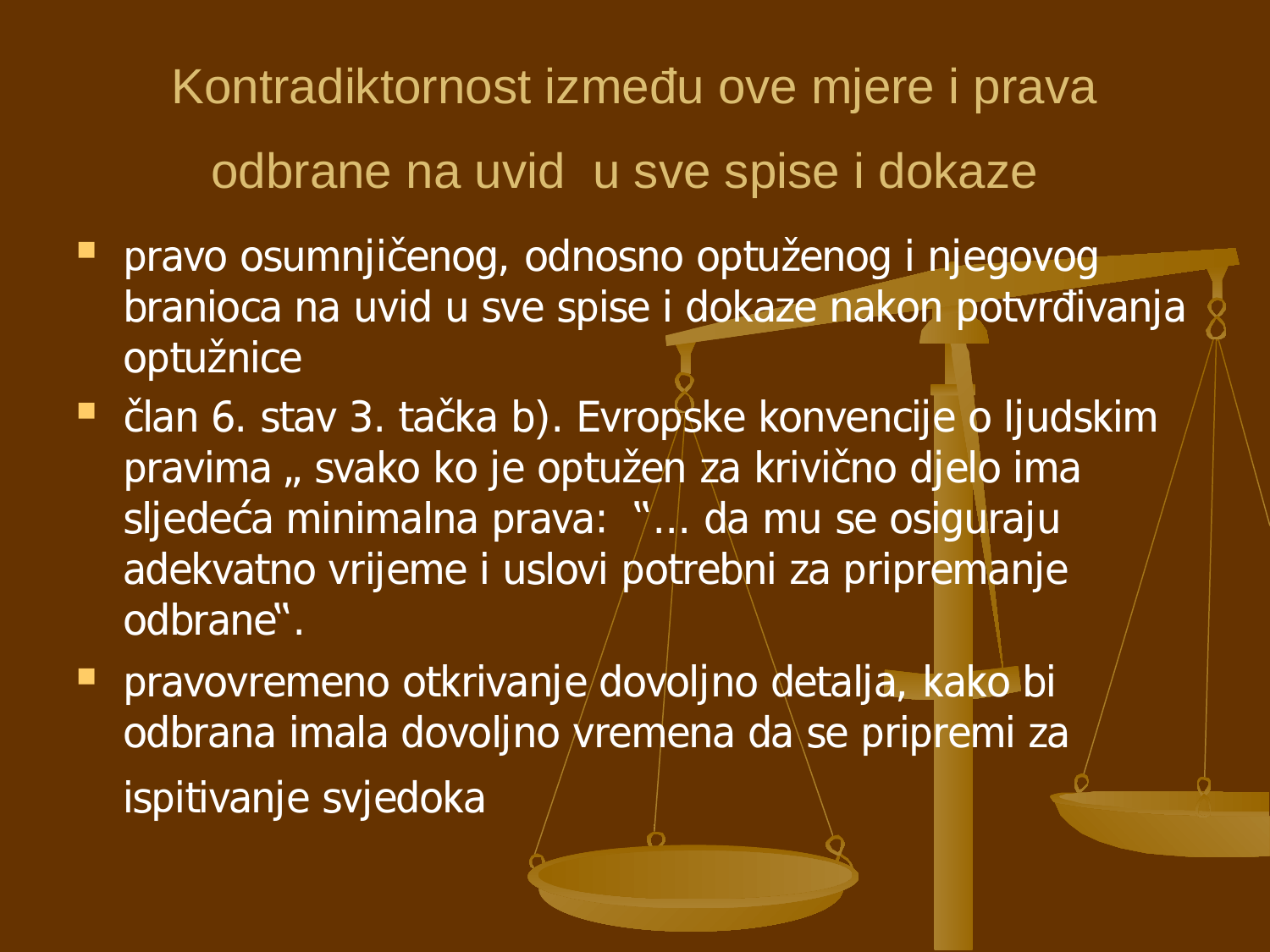

# Kontradiktornost između ove mjere i prava odbrane na uvid  u sve spise i dokaze
pravo osumnjičenog, odnosno optuženog i njegovog branioca na uvid u sve spise i dokaze nakon potvrđivanja optužnice
član 6. stav 3. tačka b). Evropske konvencije o ljudskim pravima „ svako ko je optužen za krivično djelo ima sljedeća minimalna prava:  “... da mu se osiguraju adekvatno vrijeme i uslovi potrebni za pripremanje odbrane“.
pravovremeno otkrivanje dovoljno detalja, kako bi odbrana imala dovoljno vremena da se pripremi za ispitivanje svjedoka